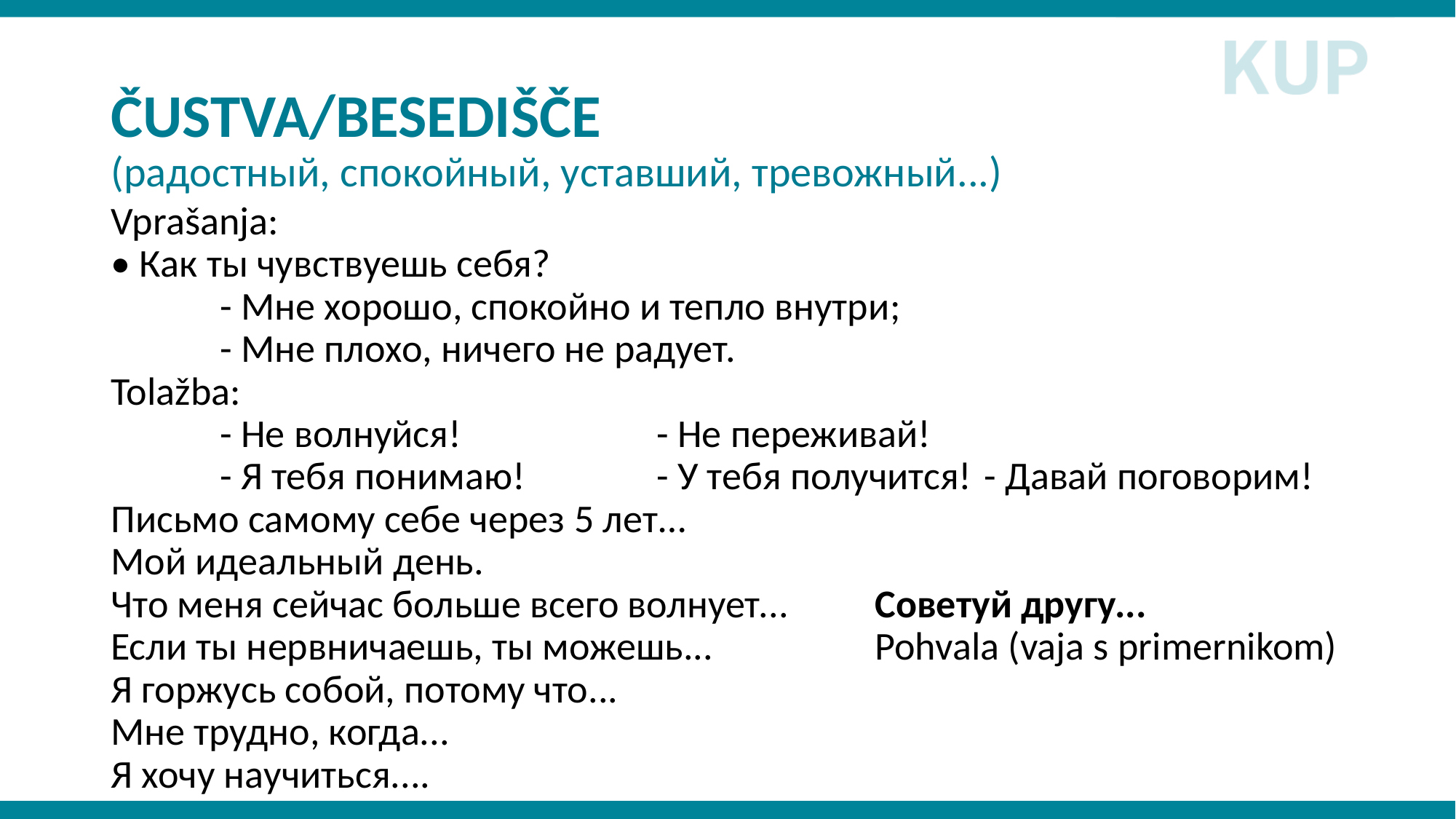

# ČUSTVA/BESEDIŠČE (радостный, спокойный, уставший, тревожный...)
Vprašanja:
• Как ты чувствуешь себя?
	- Мне хорошо, спокойно и тепло внутри;
	- Мне плохо, ничего не радует.
Tolažba:
	- Не волнуйся! 		- Не переживай!
	- Я тебя понимаю!		- У тебя получится!	- Давай поговорим!
Письмо самому себе через 5 лет…
Мой идеальный день.
Что меня сейчас больше всего волнует... 	Советуй другу...
Если ты нервничаешь, ты можешь...		Pohvala (vaja s primernikom)
Я горжусь собой, потому что...
Мне трудно, когда...
Я хочу научиться....